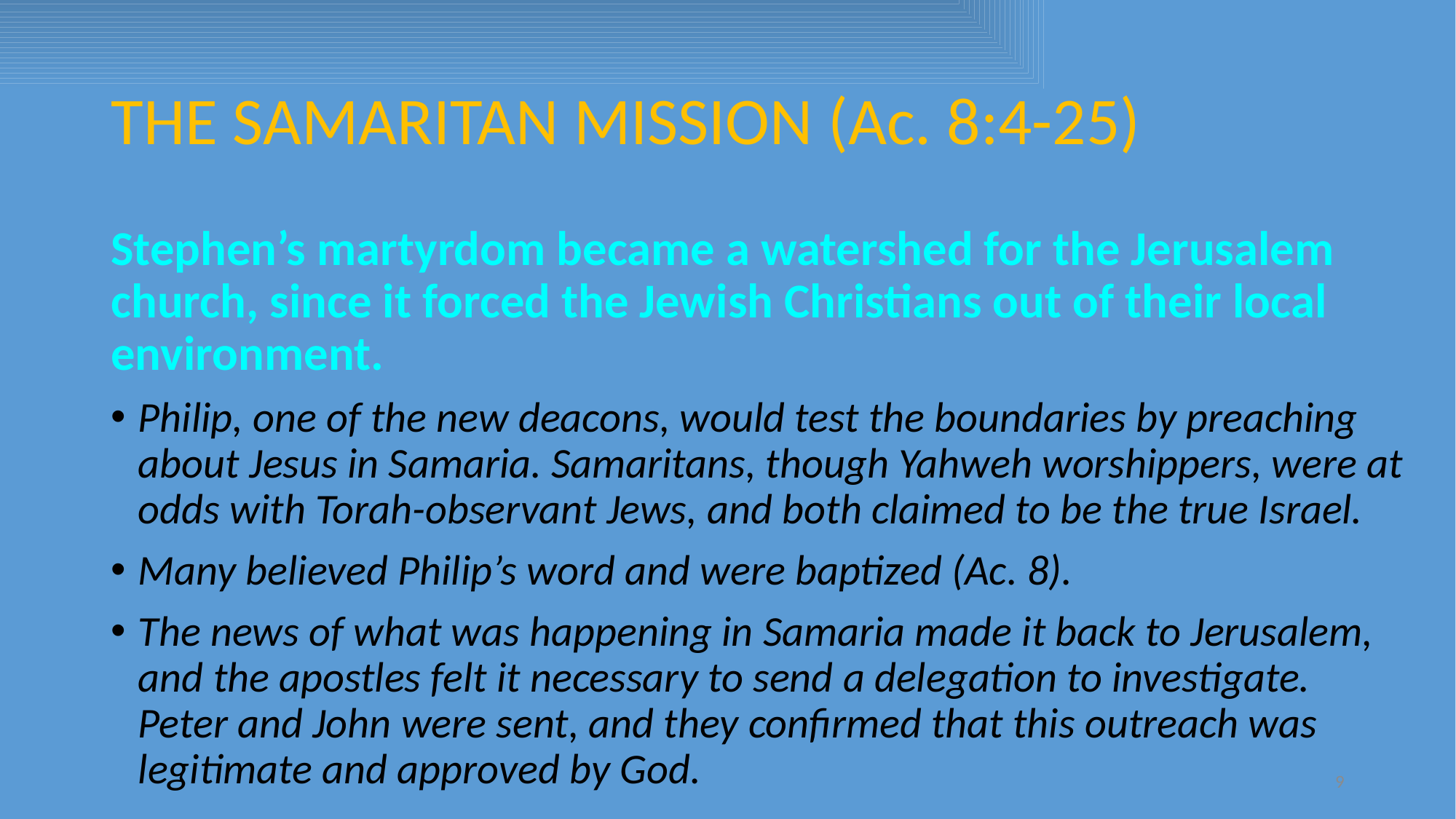

# THE SAMARITAN MISSION (Ac. 8:4-25)
Stephen’s martyrdom became a watershed for the Jerusalem church, since it forced the Jewish Christians out of their local environment.
Philip, one of the new deacons, would test the boundaries by preaching about Jesus in Samaria. Samaritans, though Yahweh worshippers, were at odds with Torah-observant Jews, and both claimed to be the true Israel.
Many believed Philip’s word and were baptized (Ac. 8).
The news of what was happening in Samaria made it back to Jerusalem, and the apostles felt it necessary to send a delegation to investigate. Peter and John were sent, and they confirmed that this outreach was legitimate and approved by God.
9